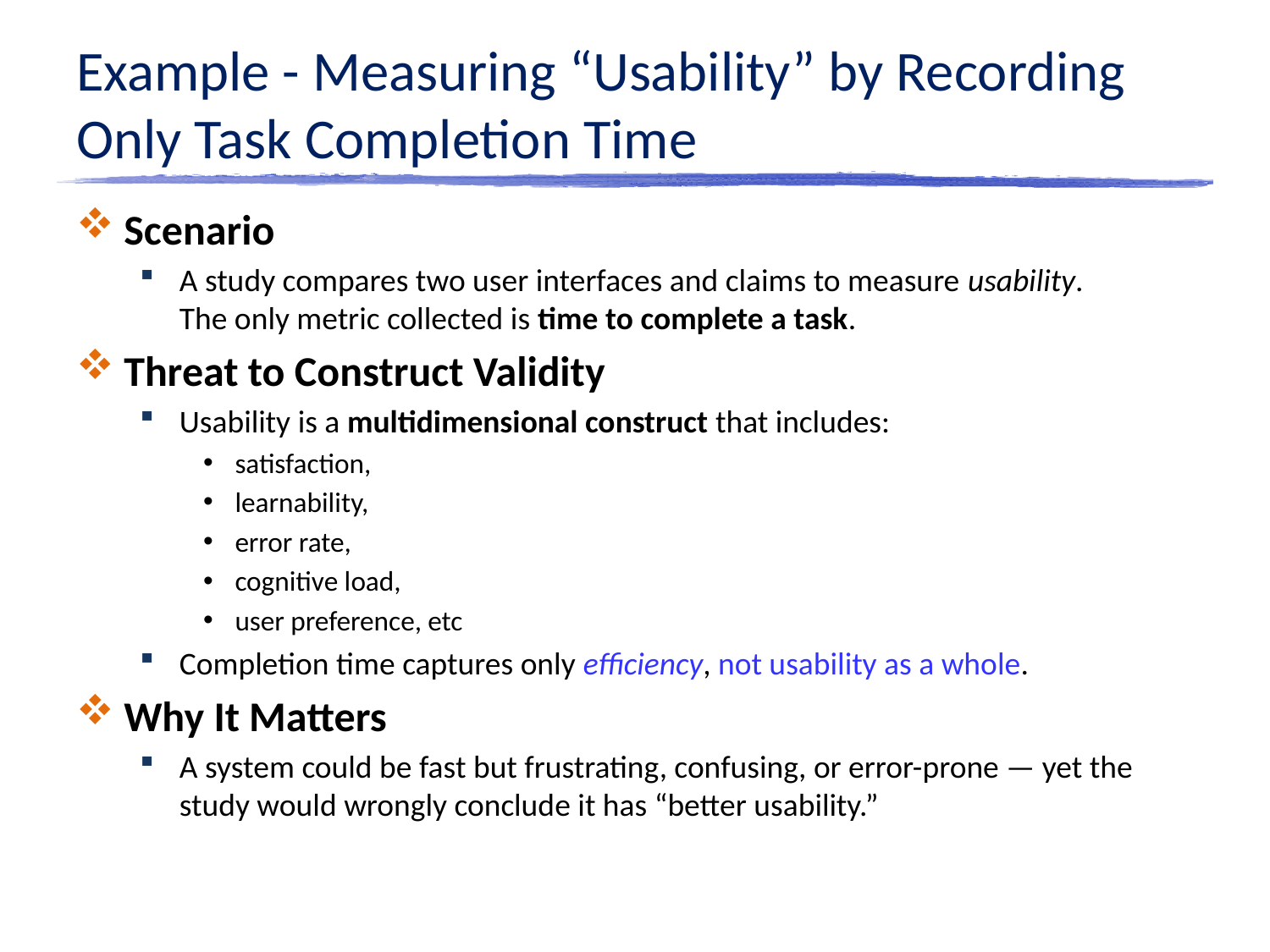

# Example - Measuring “Usability” by Recording Only Task Completion Time
Scenario
A study compares two user interfaces and claims to measure usability.
The only metric collected is time to complete a task.
Threat to Construct Validity
Usability is a multidimensional construct that includes:
satisfaction,
learnability,
error rate,
cognitive load,
user preference, etc
Completion time captures only efficiency, not usability as a whole.
Why It Matters
A system could be fast but frustrating, confusing, or error-prone — yet the study would wrongly conclude it has “better usability.”